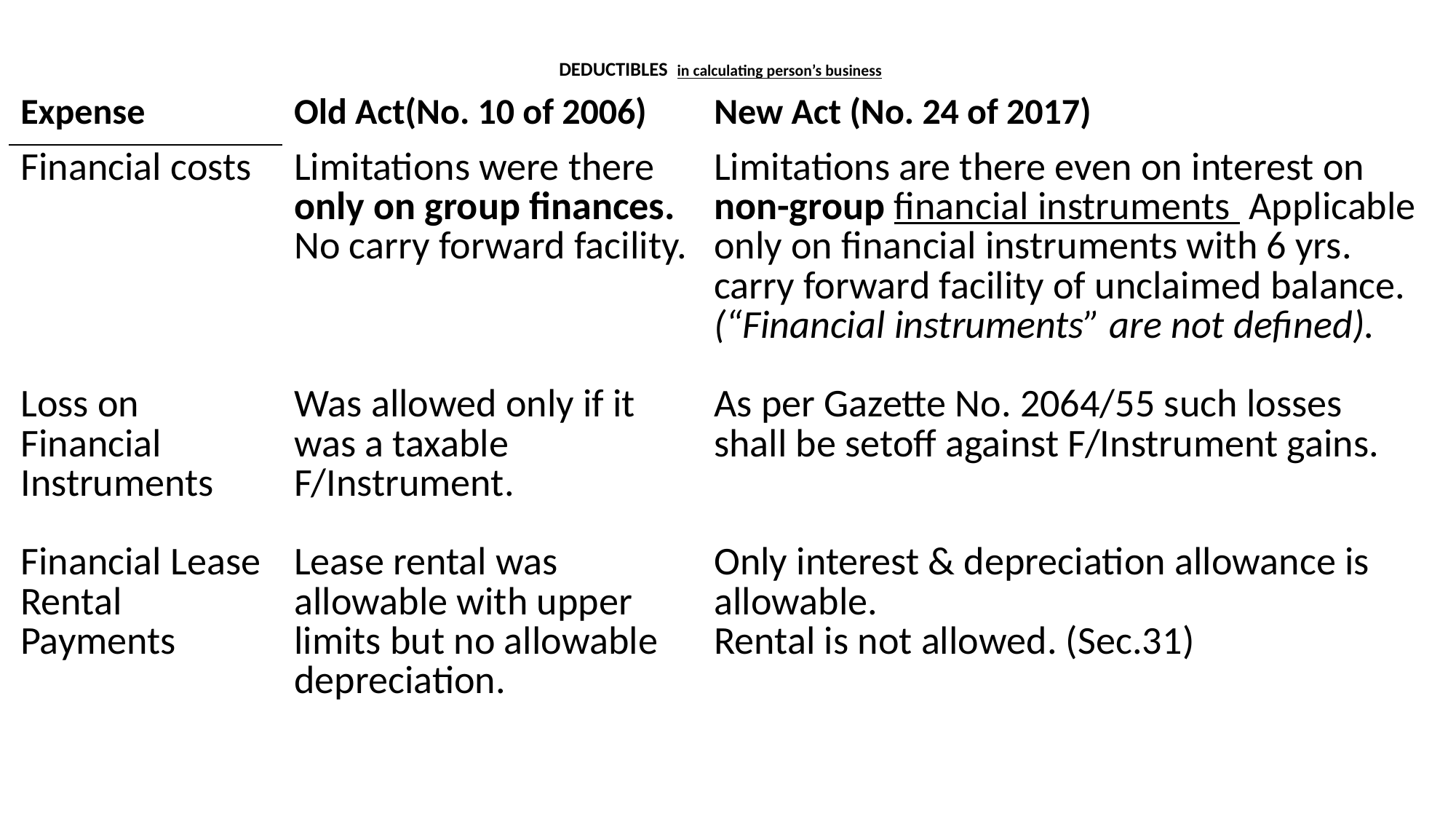

# DEDUCTIBLES in calculating person’s business
| Expense | Old Act(No. 10 of 2006) | New Act (No. 24 of 2017) |
| --- | --- | --- |
| Financial costs Loss on Financial Instruments Financial Lease Rental Payments | Limitations were there only on group finances. No carry forward facility. Was allowed only if it was a taxable F/Instrument. Lease rental was allowable with upper limits but no allowable depreciation. | Limitations are there even on interest on non-group financial instruments Applicable only on financial instruments with 6 yrs. carry forward facility of unclaimed balance. (“Financial instruments” are not defined). As per Gazette No. 2064/55 such losses shall be setoff against F/Instrument gains. Only interest & depreciation allowance is allowable. Rental is not allowed. (Sec.31) |
46